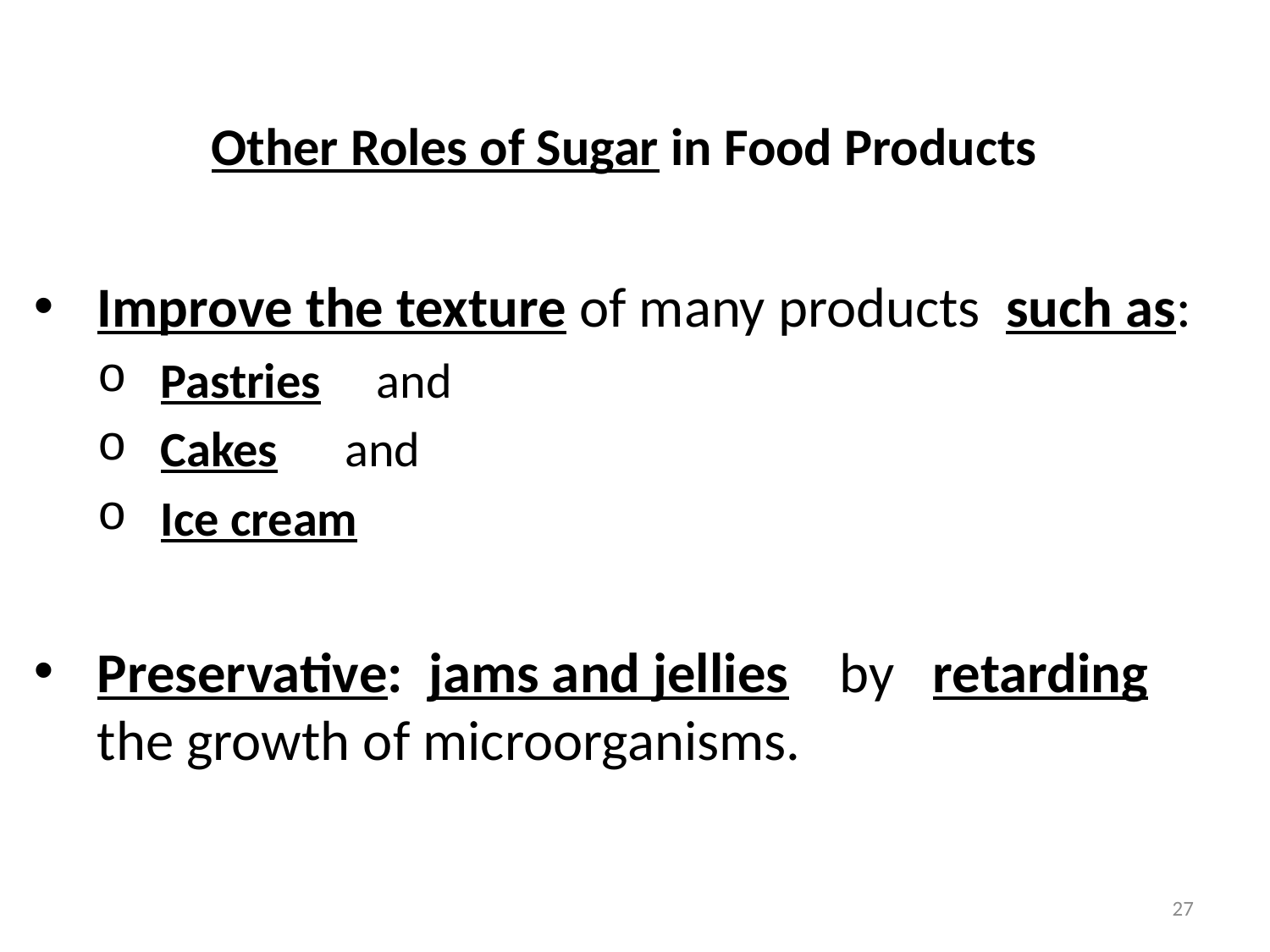

# Other Roles of Sugar in Food Products
Improve the texture of many products  such as:
Pastries     and
Cakes      and
Ice cream

Preservative:  jams and jellies    by   retarding the growth of microorganisms.

27